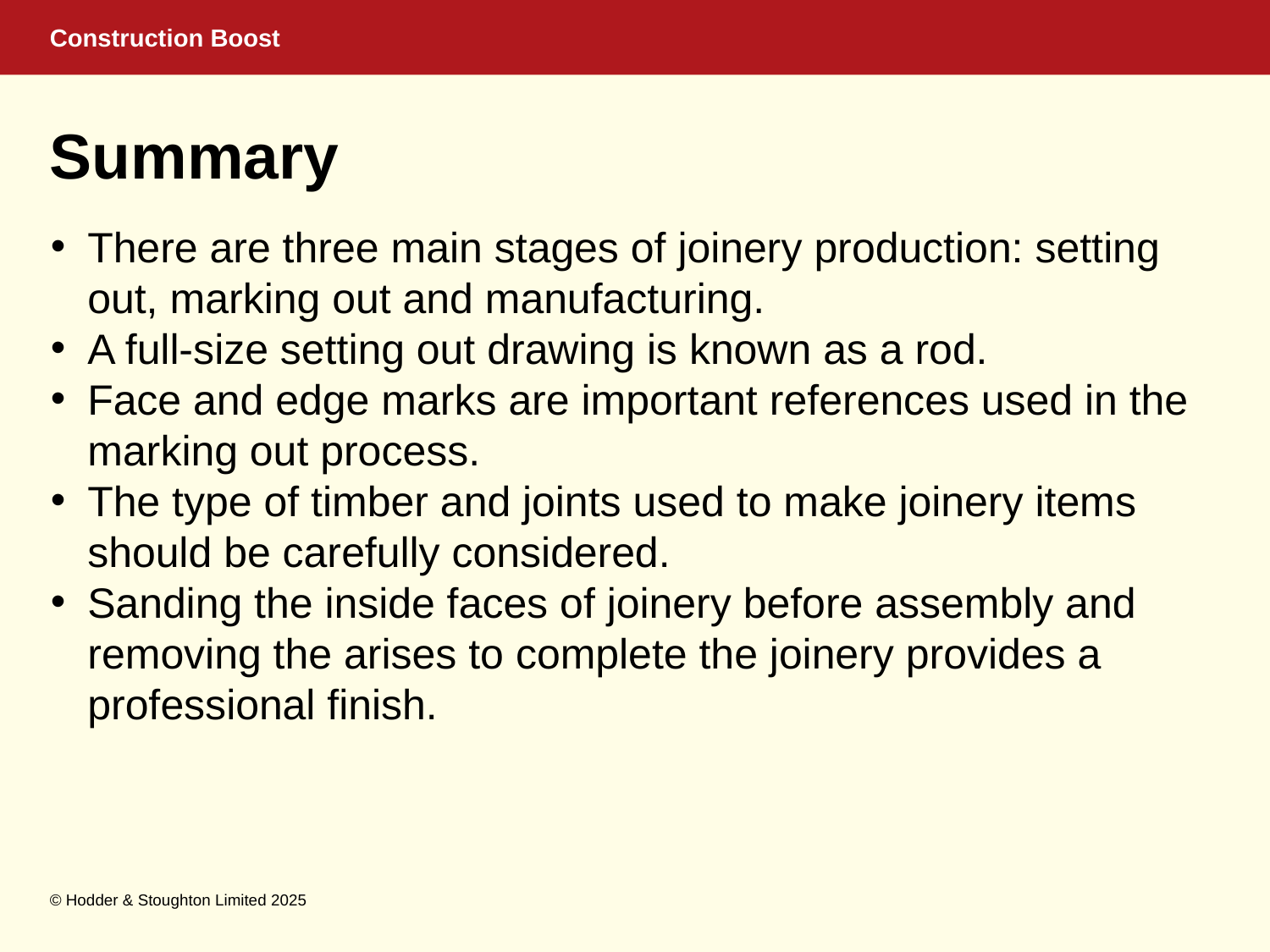

# Summary
There are three main stages of joinery production: setting out, marking out and manufacturing.
A full-size setting out drawing is known as a rod.
Face and edge marks are important references used in the marking out process.
The type of timber and joints used to make joinery items should be carefully considered.
Sanding the inside faces of joinery before assembly and removing the arises to complete the joinery provides a professional finish.
© Hodder & Stoughton Limited 2025